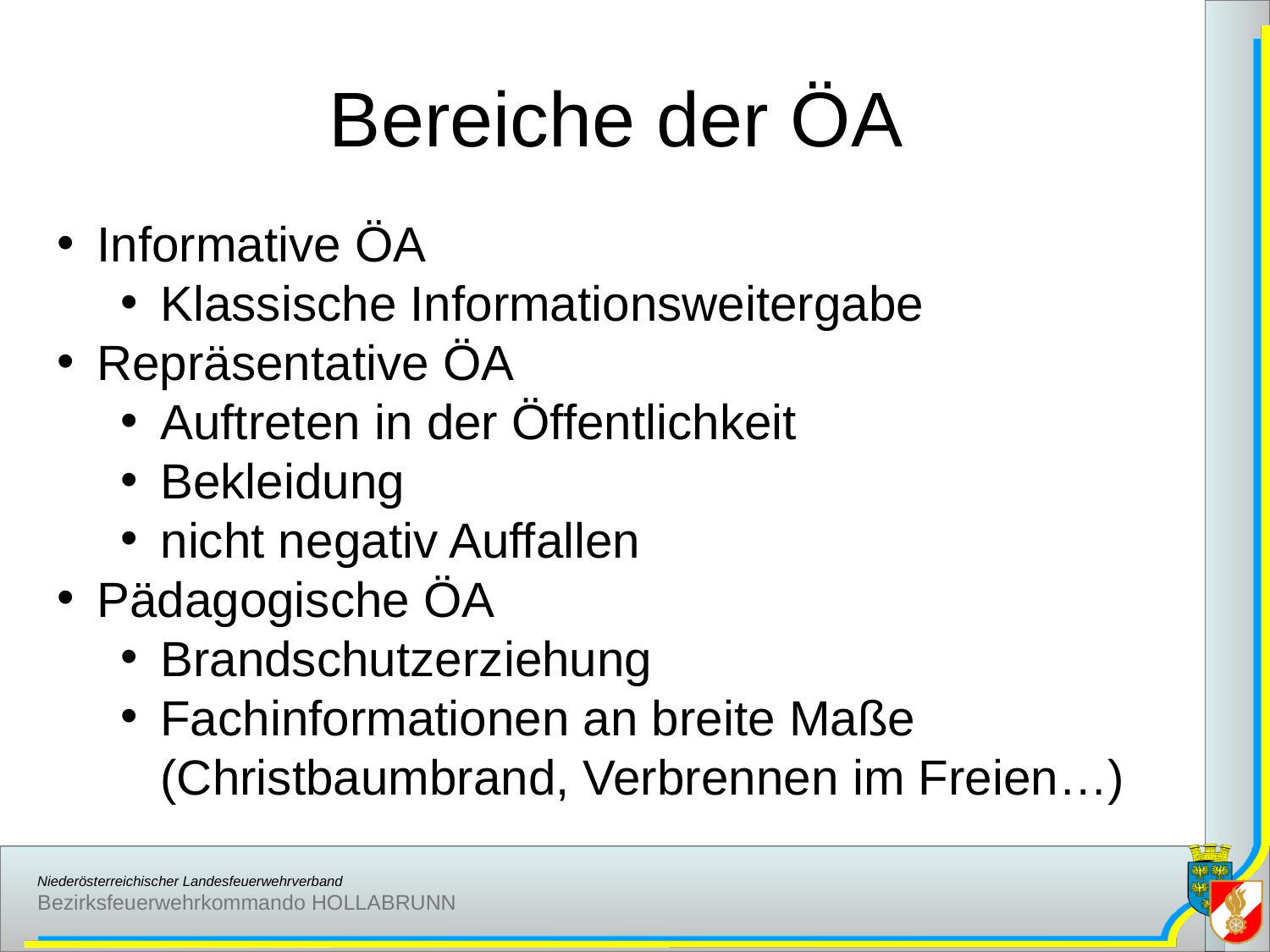

# Bereiche der ÖA
Informative ÖA
Klassische Informationsweitergabe
Repräsentative ÖA
Auftreten in der Öffentlichkeit
Bekleidung
nicht negativ Auffallen
Pädagogische ÖA
Brandschutzerziehung
Fachinformationen an breite Maße (Christbaumbrand, Verbrennen im Freien…)